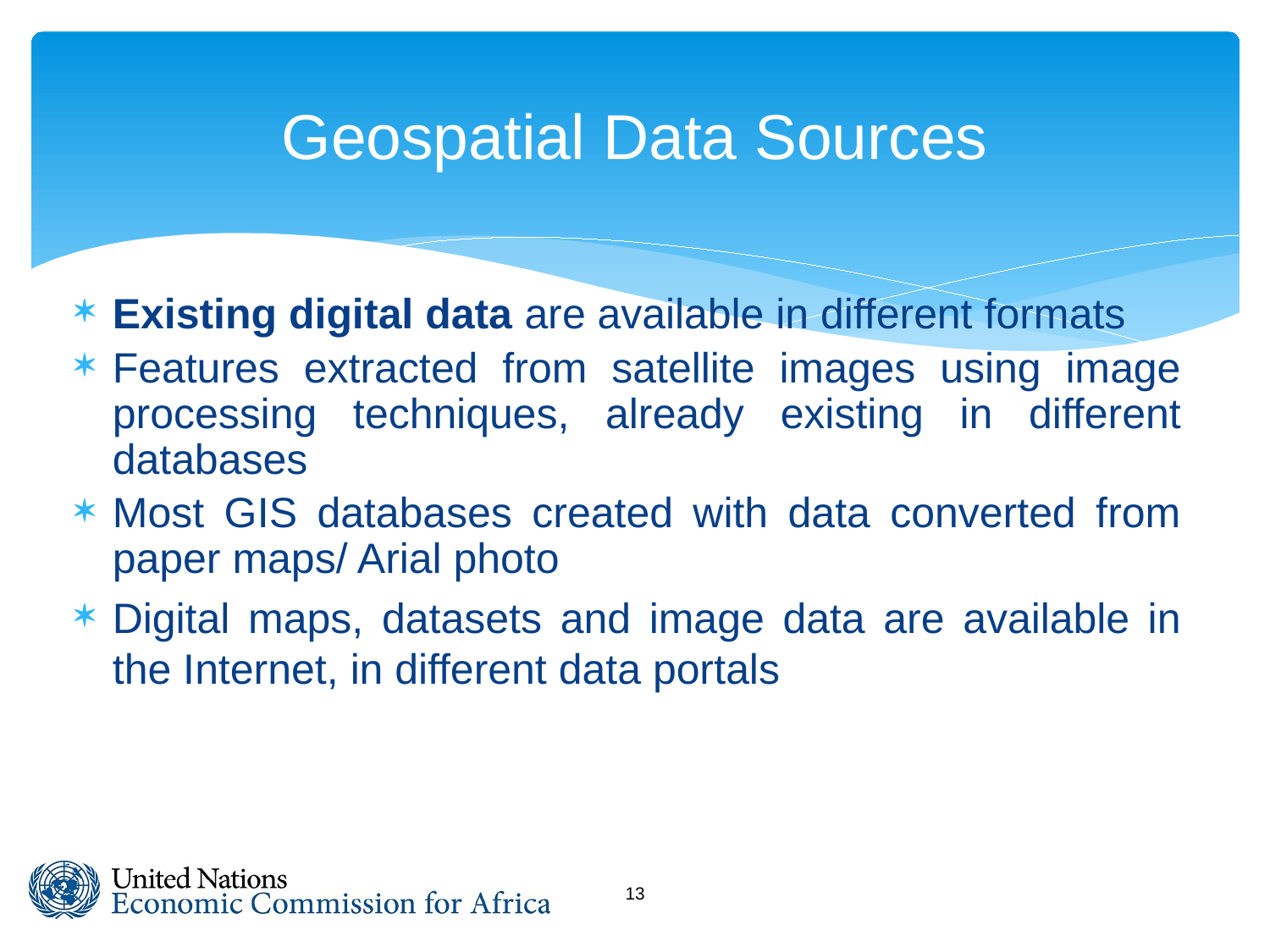

# Geospatial Data Sources
Existing digital data are available in different formats
Features extracted from satellite images using image processing techniques, already existing in different databases
Most GIS databases created with data converted from paper maps/ Arial photo
Digital maps, datasets and image data are available in the Internet, in different data portals

13